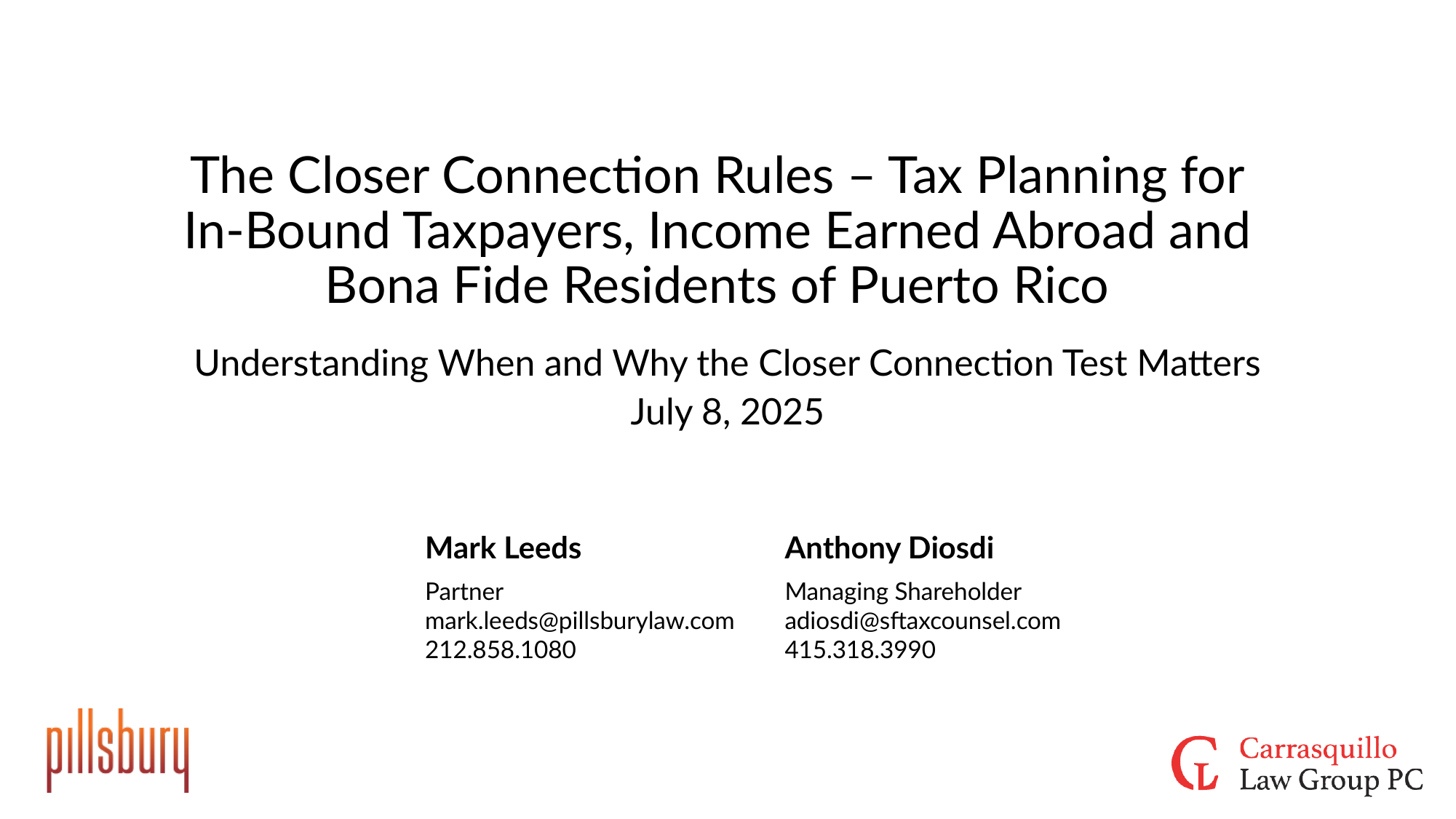

# The Closer Connection Rules – Tax Planning for In-Bound Taxpayers, Income Earned Abroad and Bona Fide Residents of Puerto Rico
Understanding When and Why the Closer Connection Test Matters
July 8, 2025

|  | Mark Leeds | Anthony Diosdi |
| --- | --- | --- |
|  | Partner mark.leeds@pillsburylaw.com 212.858.1080 | Managing Shareholder adiosdi@sftaxcounsel.com 415.318.3990 |